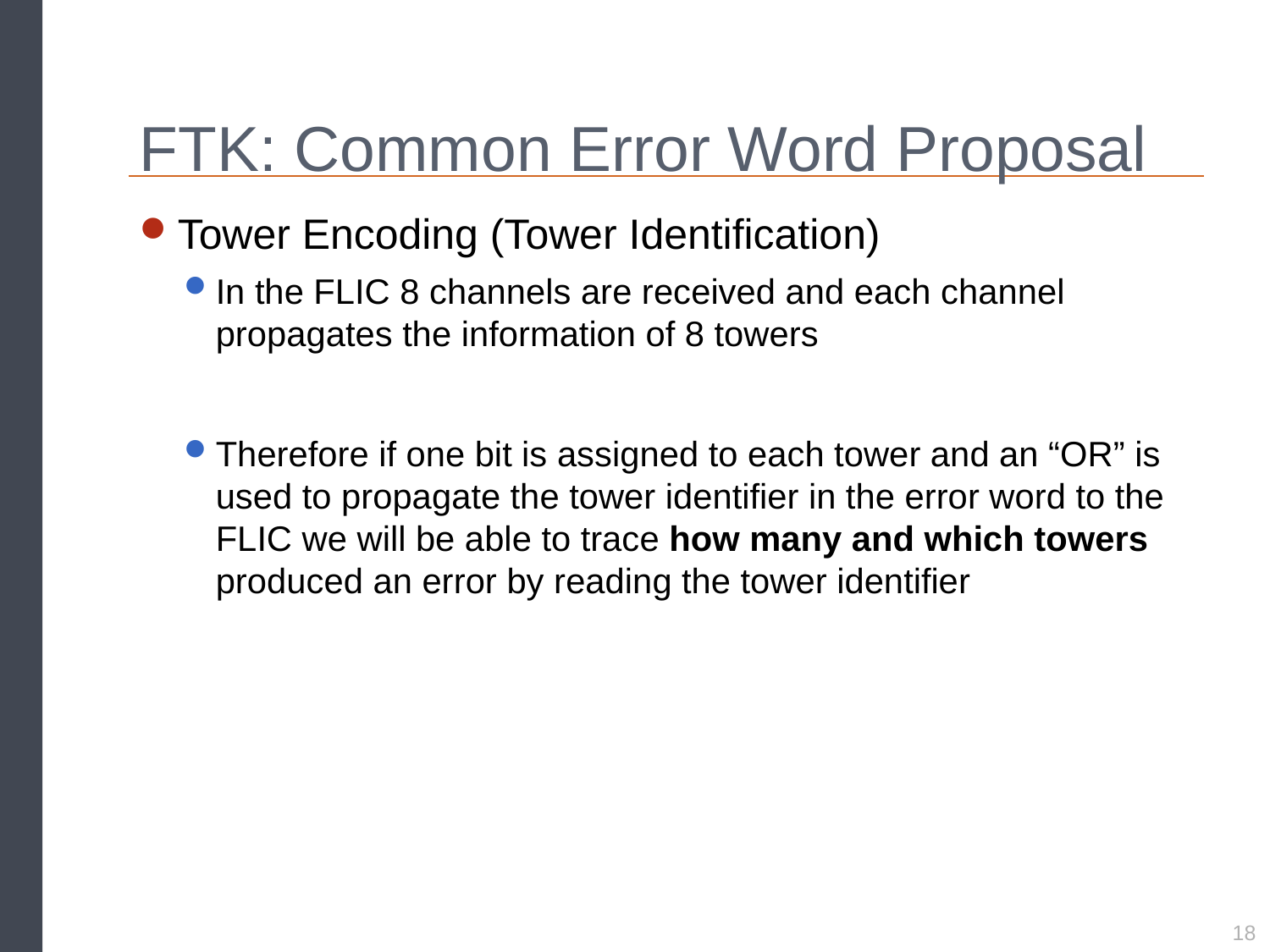

# FTK: Common Error Word Proposal
Tower Encoding (Tower Identification)
In the FLIC 8 channels are received and each channel propagates the information of 8 towers

Therefore if one bit is assigned to each tower and an “OR” is used to propagate the tower identifier in the error word to the FLIC we will be able to trace how many and which towers produced an error by reading the tower identifier

18